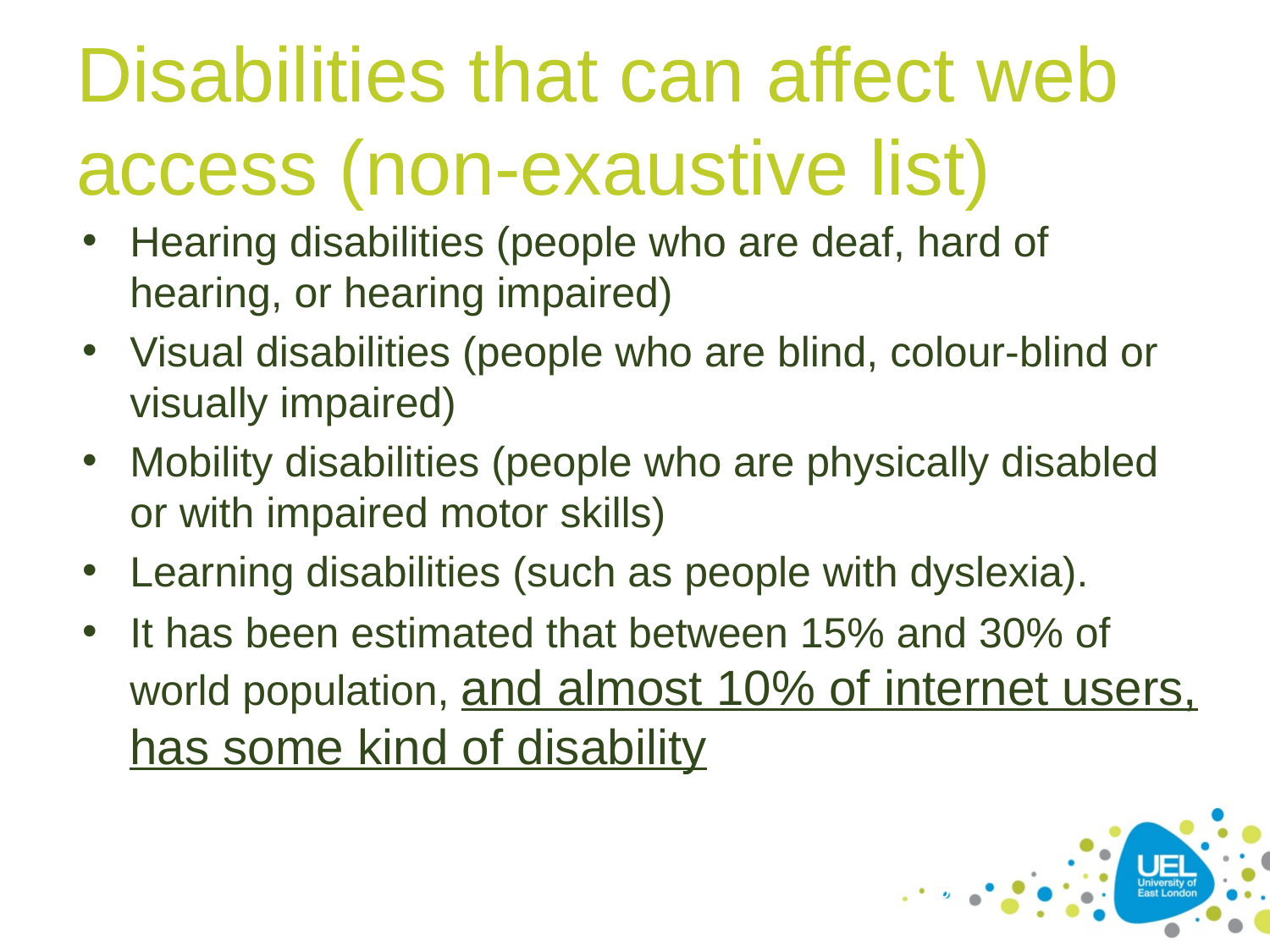

# Disabilities that can affect web access (non-exaustive list)
Hearing disabilities (people who are deaf, hard of hearing, or hearing impaired)
Visual disabilities (people who are blind, colour-blind or visually impaired)
Mobility disabilities (people who are physically disabled or with impaired motor skills)
Learning disabilities (such as people with dyslexia).
It has been estimated that between 15% and 30% of world population, and almost 10% of internet users, has some kind of disability
18